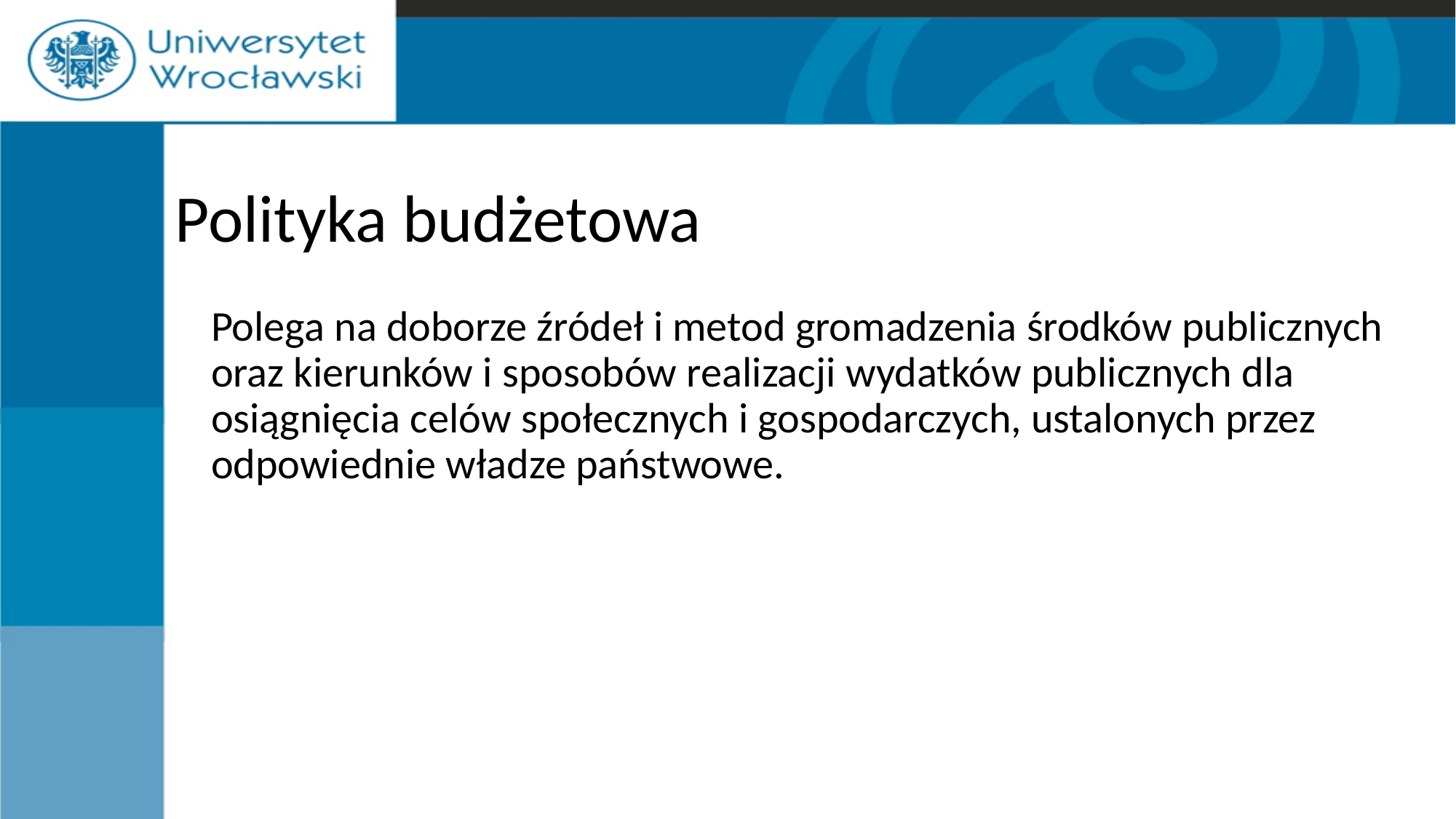

# Polityka budżetowa
Polega na doborze źródeł i metod gromadzenia środków publicznych oraz kierunków i sposobów realizacji wydatków publicznych dla osiągnięcia celów społecznych i gospodarczych, ustalonych przez odpowiednie władze państwowe.